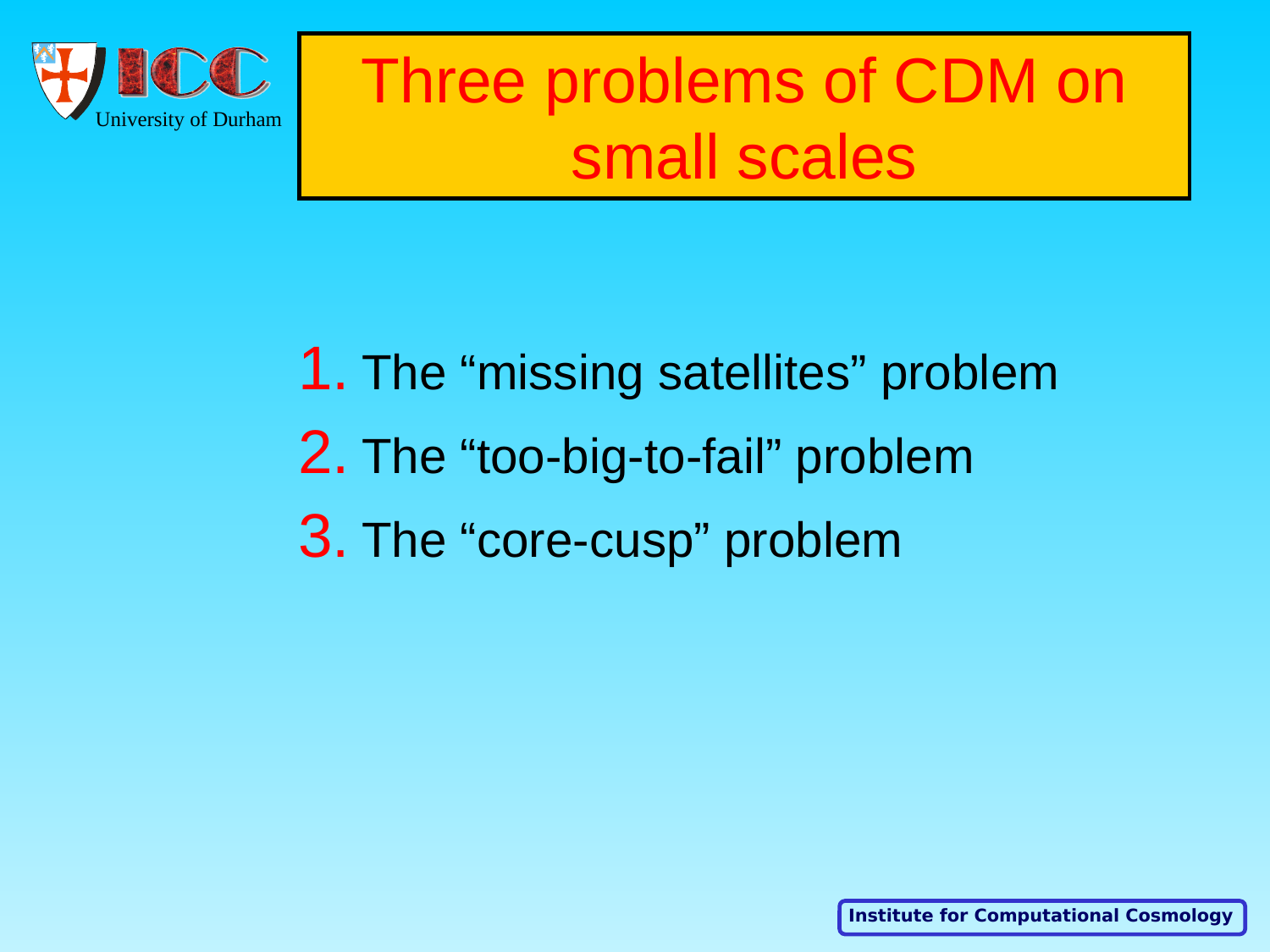

Three problems of CDM on small scales
The “missing satellites” problem
The “too-big-to-fail” problem
The “core-cusp” problem